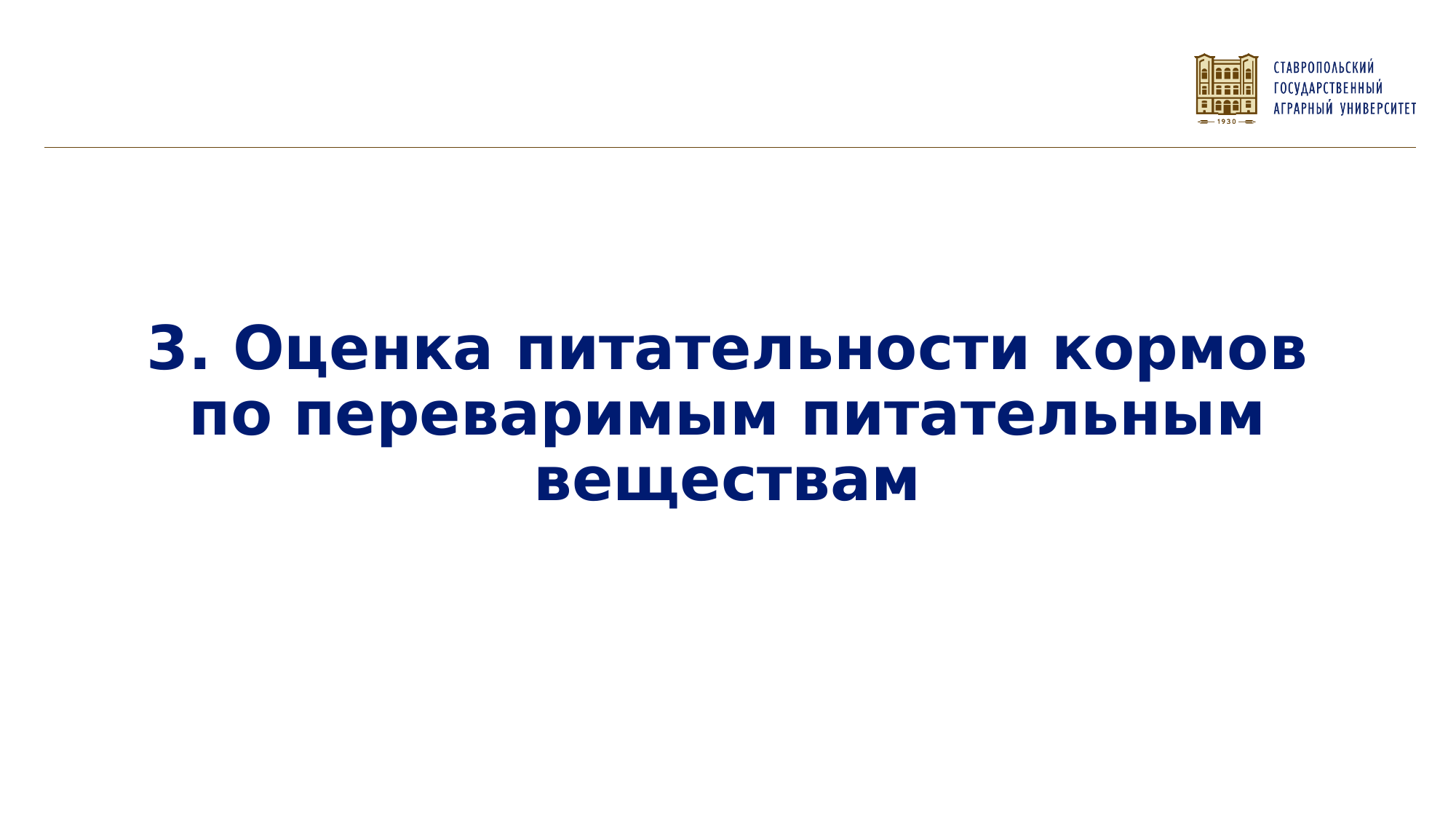

3. Оценка питательности кормов по переваримым питательным веществам